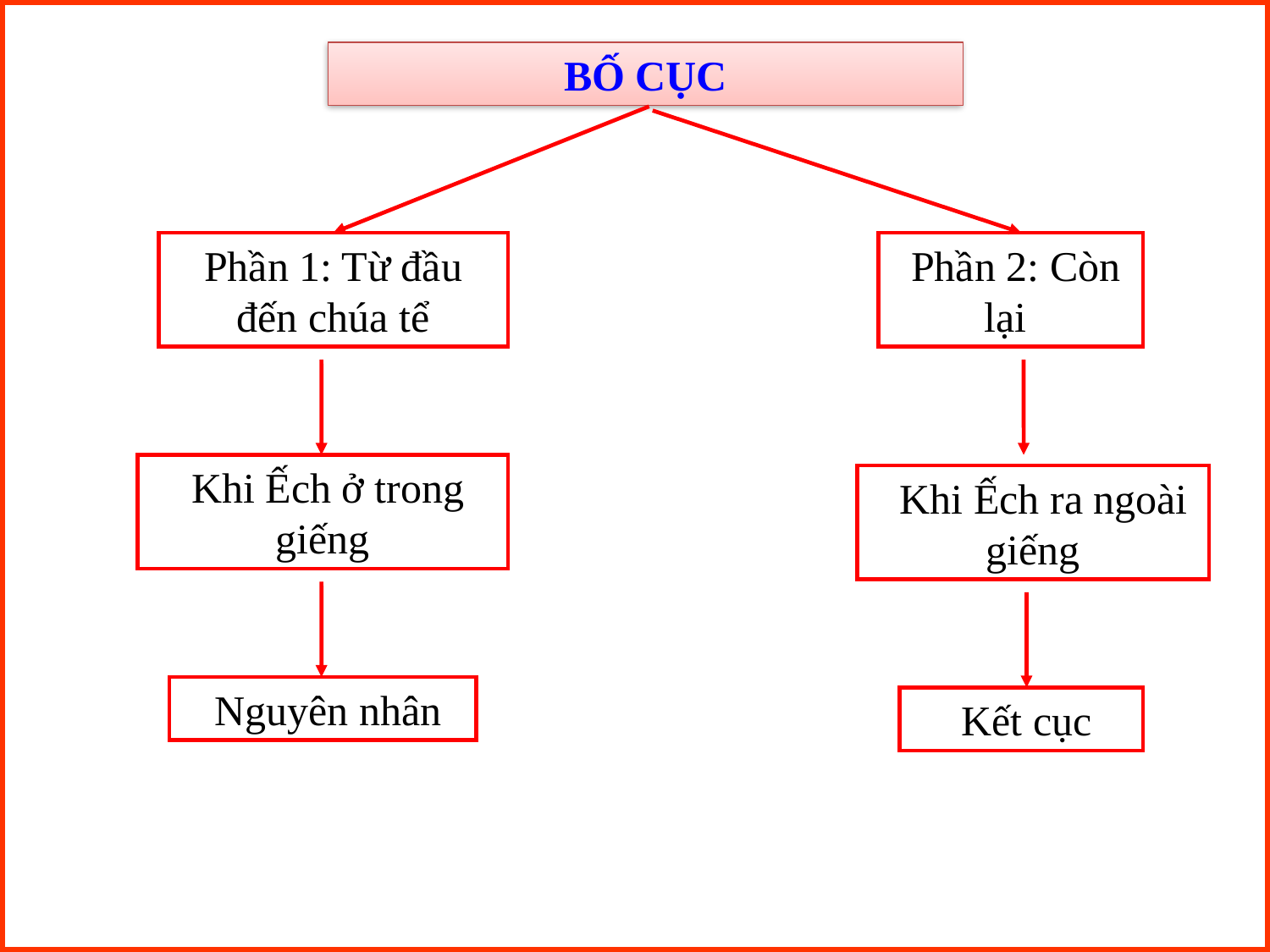

BỐ CỤC

Phần 1: Từ đầu đến chúa tể
 Phần 2: Còn lại

 Khi Ếch ở trong giếng
  Khi Ếch ra ngoài giếng

 Nguyên nhân
 Kết cục